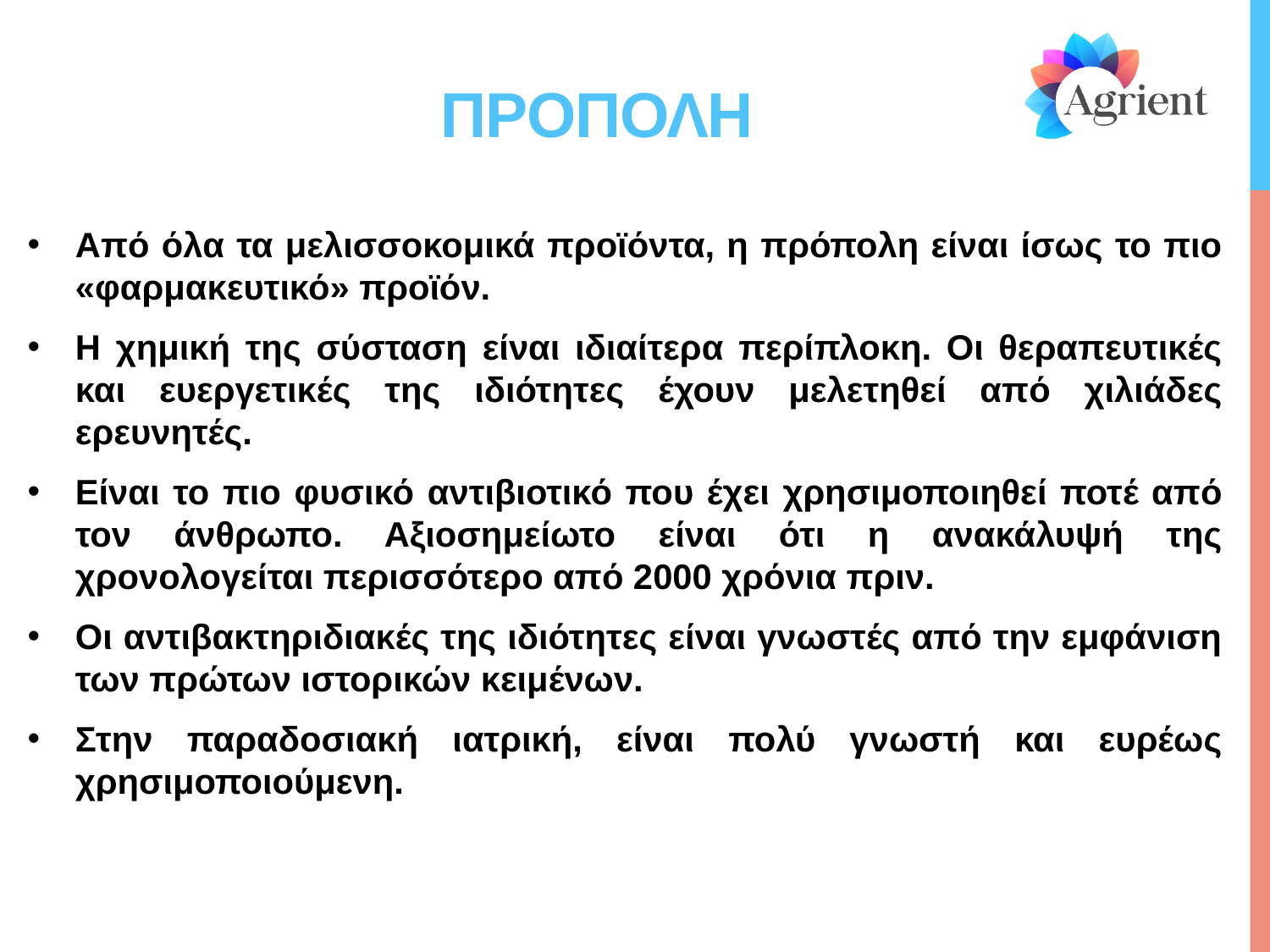

# προπολη
Από όλα τα μελισσοκομικά προϊόντα, η πρόπολη είναι ίσως το πιο «φαρμακευτικό» προϊόν.
Η χημική της σύσταση είναι ιδιαίτερα περίπλοκη. Οι θεραπευτικές και ευεργετικές της ιδιότητες έχουν μελετηθεί από χιλιάδες ερευνητές.
Είναι το πιο φυσικό αντιβιοτικό που έχει χρησιμοποιηθεί ποτέ από τον άνθρωπο. Αξιοσημείωτο είναι ότι η ανακάλυψή της χρονολογείται περισσότερο από 2000 χρόνια πριν.
Οι αντιβακτηριδιακές της ιδιότητες είναι γνωστές από την εμφάνιση των πρώτων ιστορικών κειμένων.
Στην παραδοσιακή ιατρική, είναι πολύ γνωστή και ευρέως χρησιμοποιούμενη.